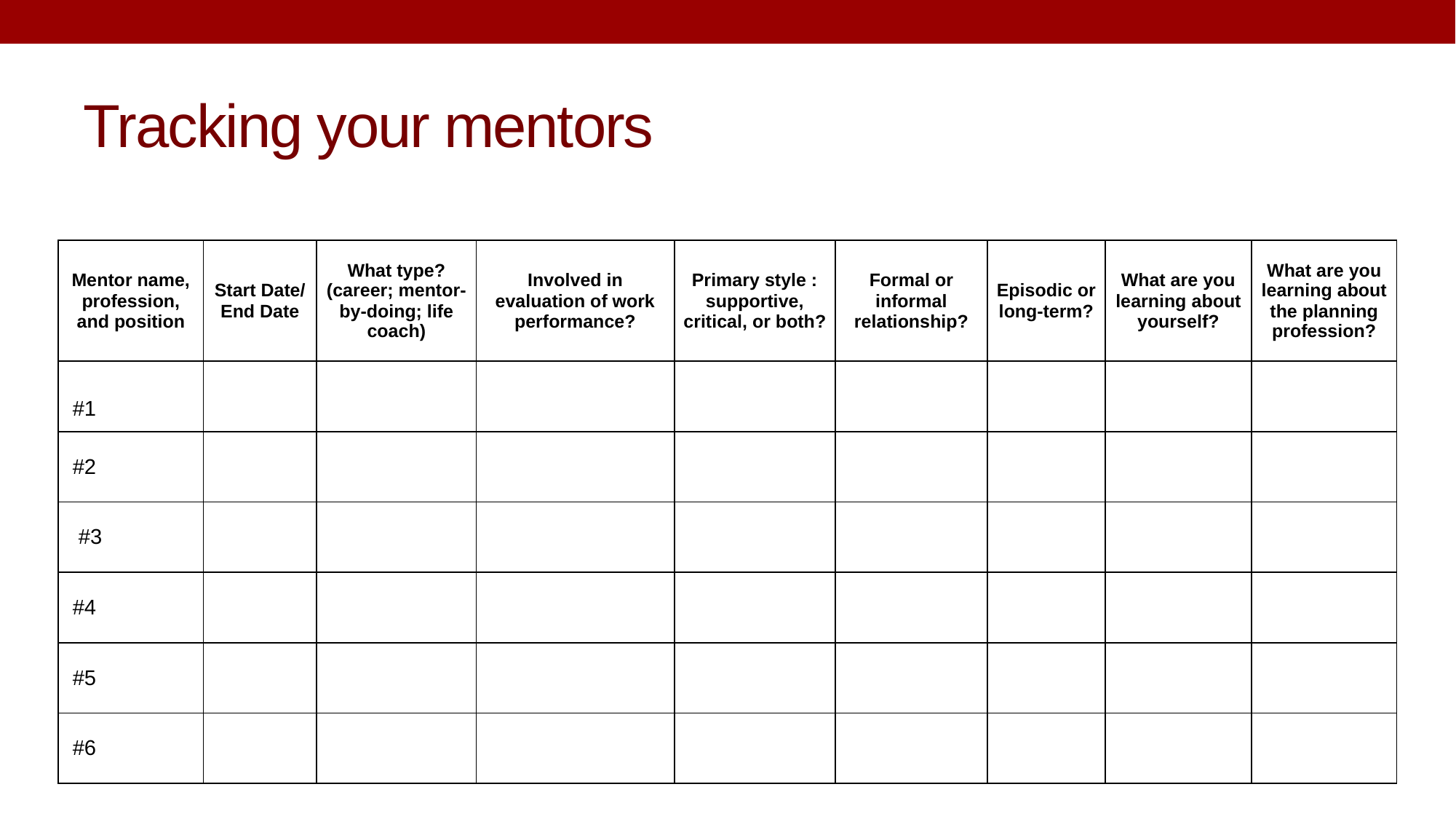

# Tracking your mentors
| Mentor name, profession, and position | Start Date/ End Date | What type? (career; mentor-by-doing; life coach) | Involved in evaluation of work performance? | Primary style : supportive, critical, or both? | Formal or informal relationship? | Episodic or long-term? | What are you learning about yourself? | What are you learning about the planning profession? |
| --- | --- | --- | --- | --- | --- | --- | --- | --- |
| #1 |  |  |  |  |  |  |  |  |
| #2 |  |  |  |  |  |  |  |  |
| #3 |  |  |  |  |  |  |  |  |
| #4 |  |  |  |  |  |  |  |  |
| #5 |  |  |  |  |  |  |  |  |
| #6 |  |  |  |  |  |  |  |  |